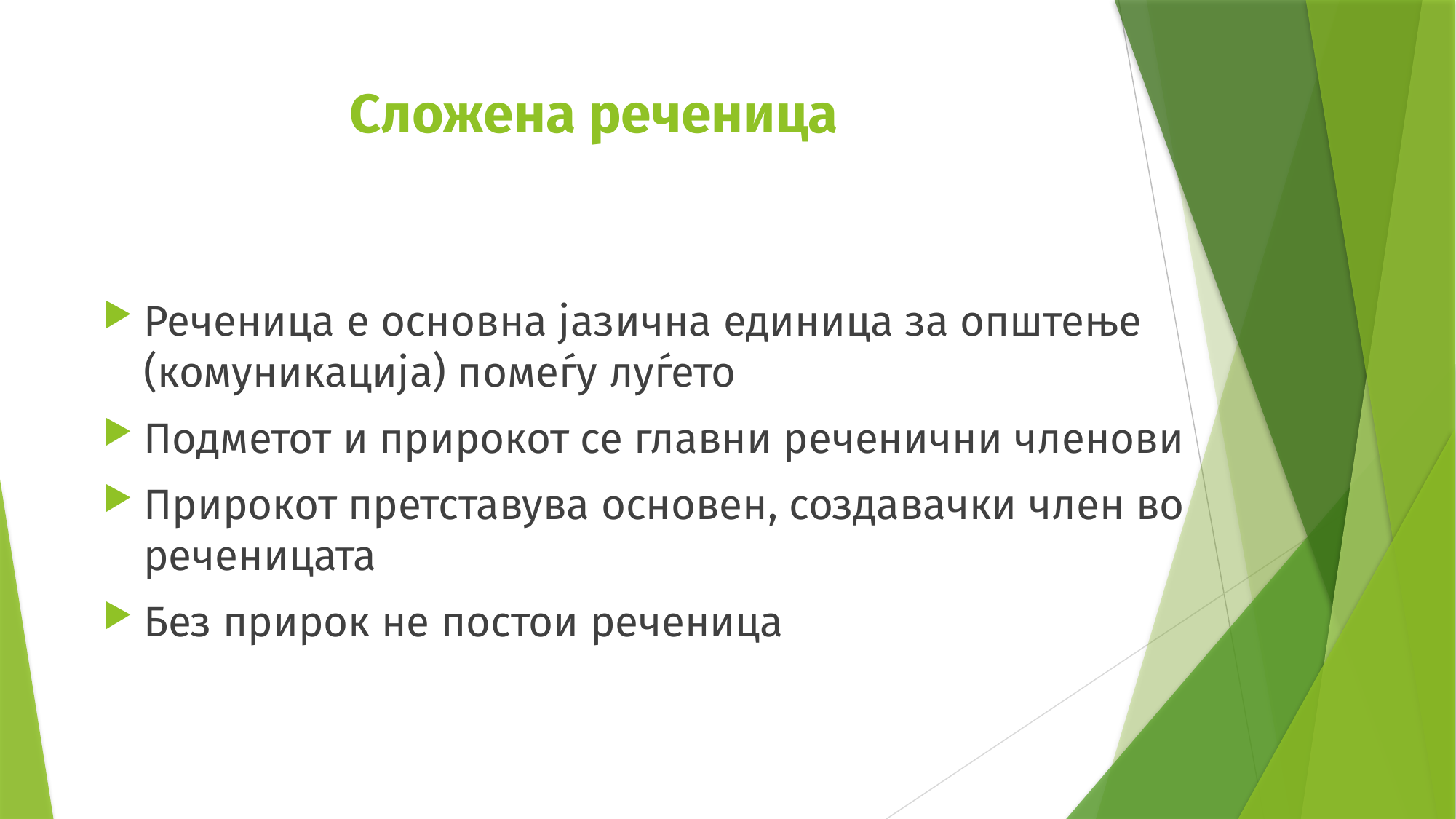

# Сложена реченица
Реченица е основна јазична единица за општење (комуникација) помеѓу луѓето
Подметот и прирокот се главни реченични членови
Прирокот претставува основен, создавачки член во реченицата
Без прирок не постои реченица